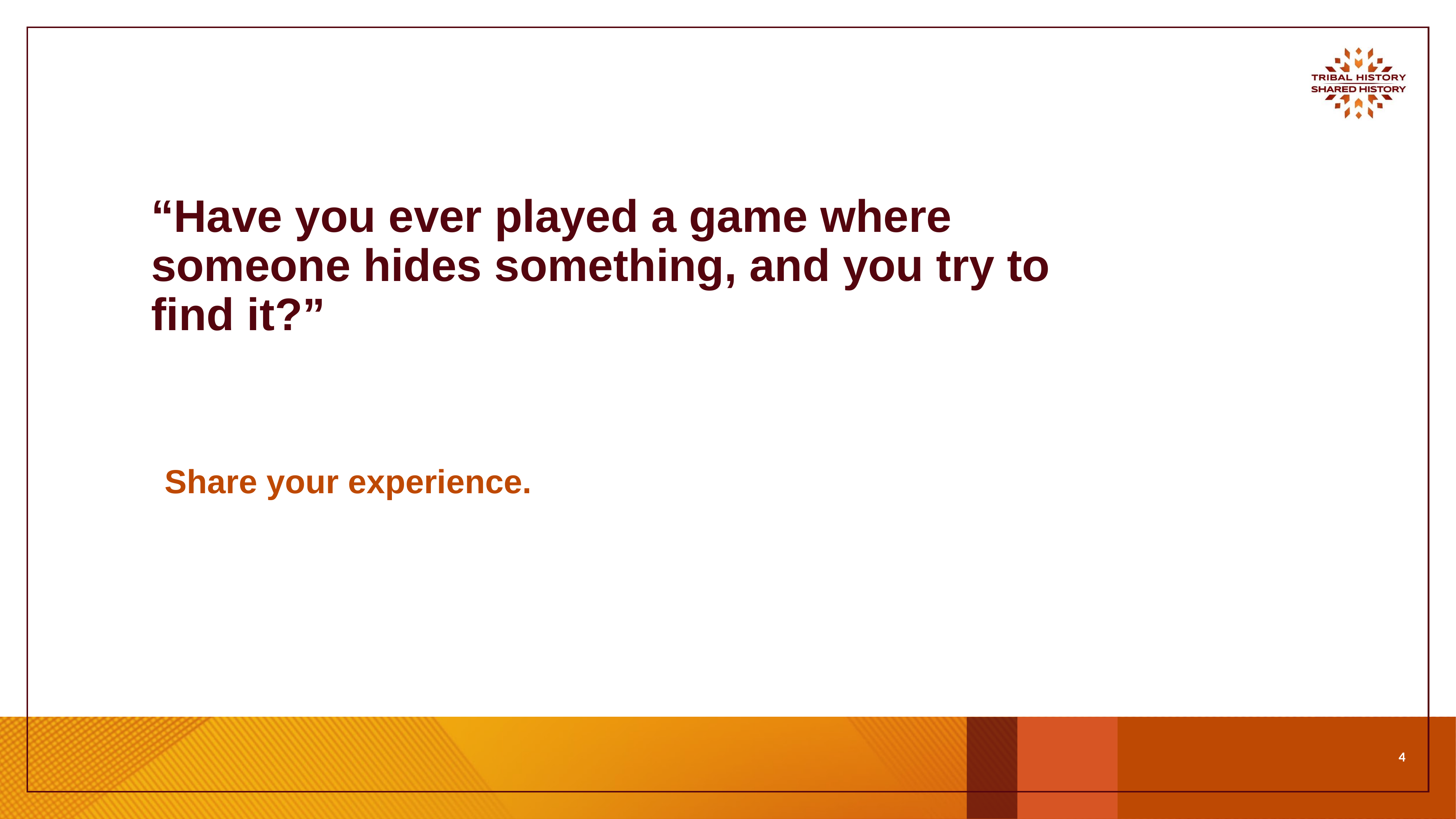

# “Have you ever played a game where someone hides something, and you try to find it?”
Share your experience.
4